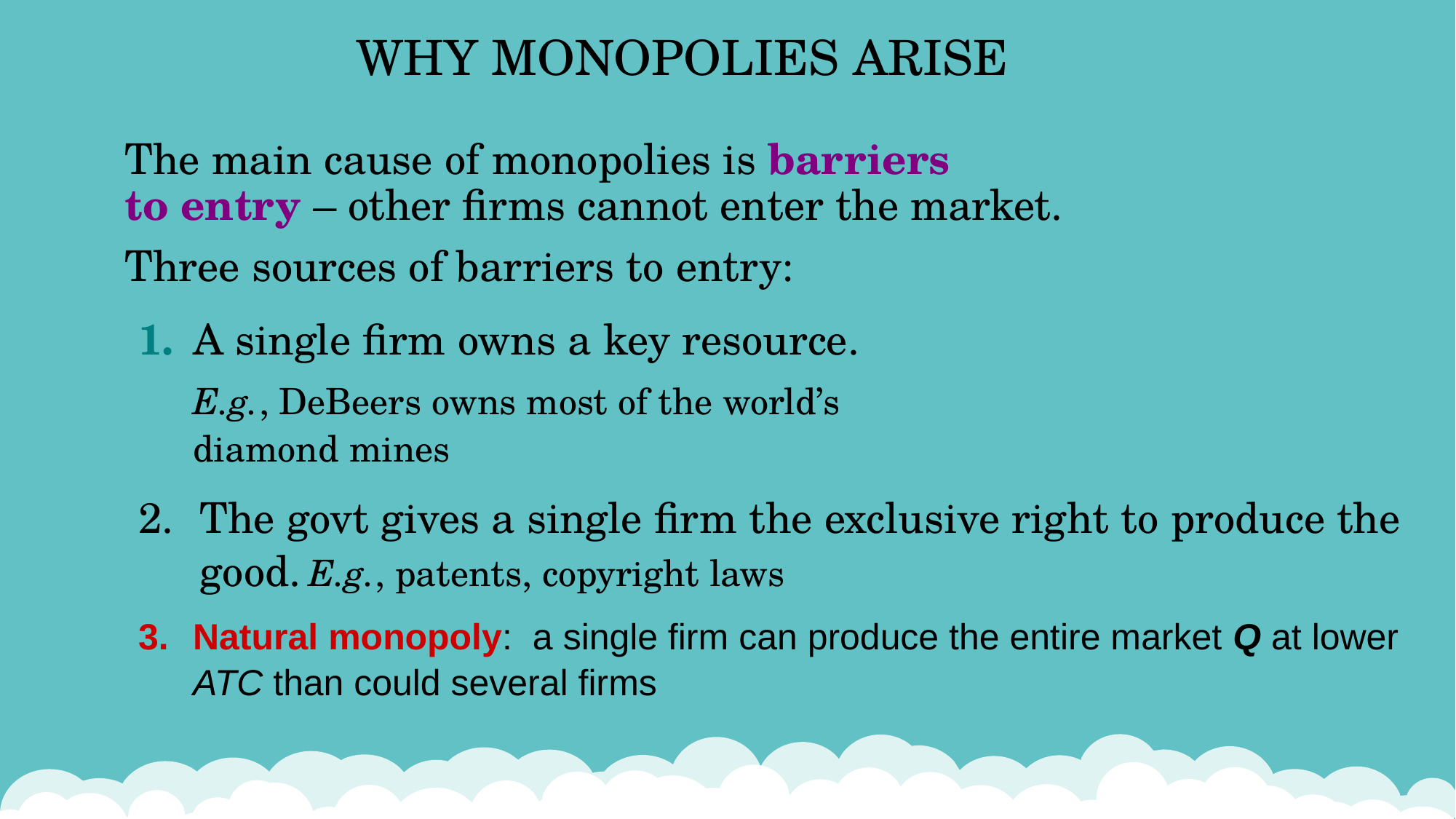

WHY MONOPOLIES ARISE
The main cause of monopolies is barriers
to entry – other firms cannot enter the market.
Three sources of barriers to entry:
1.	A single firm owns a key resource.
	E.g., DeBeers owns most of the world’s
diamond mines
The govt gives a single firm the exclusive right to produce the good.	E.g., patents, copyright laws
Natural monopoly:  a single firm can produce the entire market Q at lower ATC than could several firms